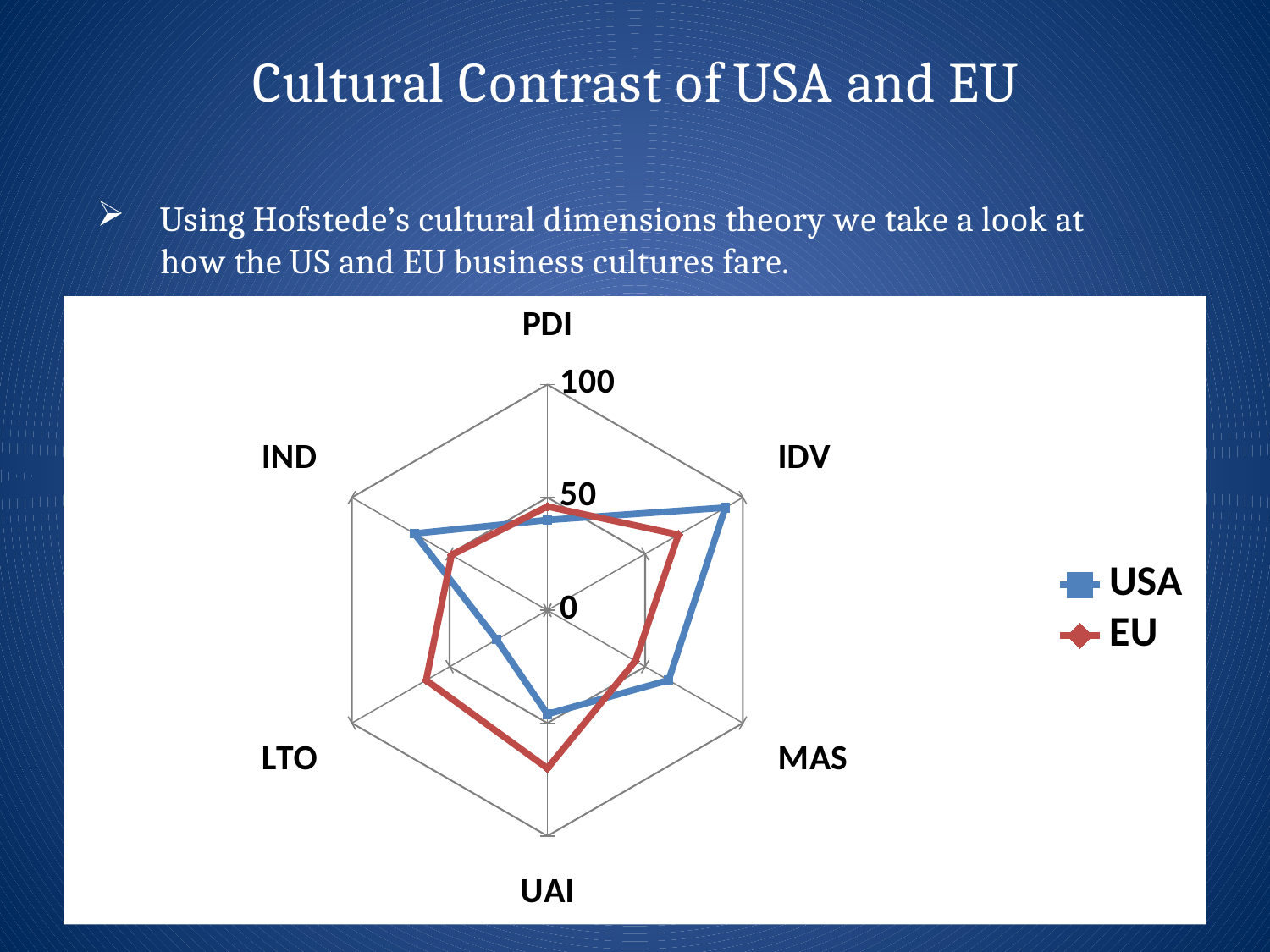

# Cultural Contrast of USA and EU
Using Hofstede’s cultural dimensions theory we take a look at how the US and EU business cultures fare.

### Chart

| Category | USA | EU |
|---|---|---|
| PDI | 40.0 | 46.0 |
| IDV | 91.0 | 67.0 |
| MAS | 62.0 | 45.0 |
| UAI | 46.0 | 70.0 |
| LTO | 26.0 | 62.0 |
| IND | 68.0 | 49.0 |